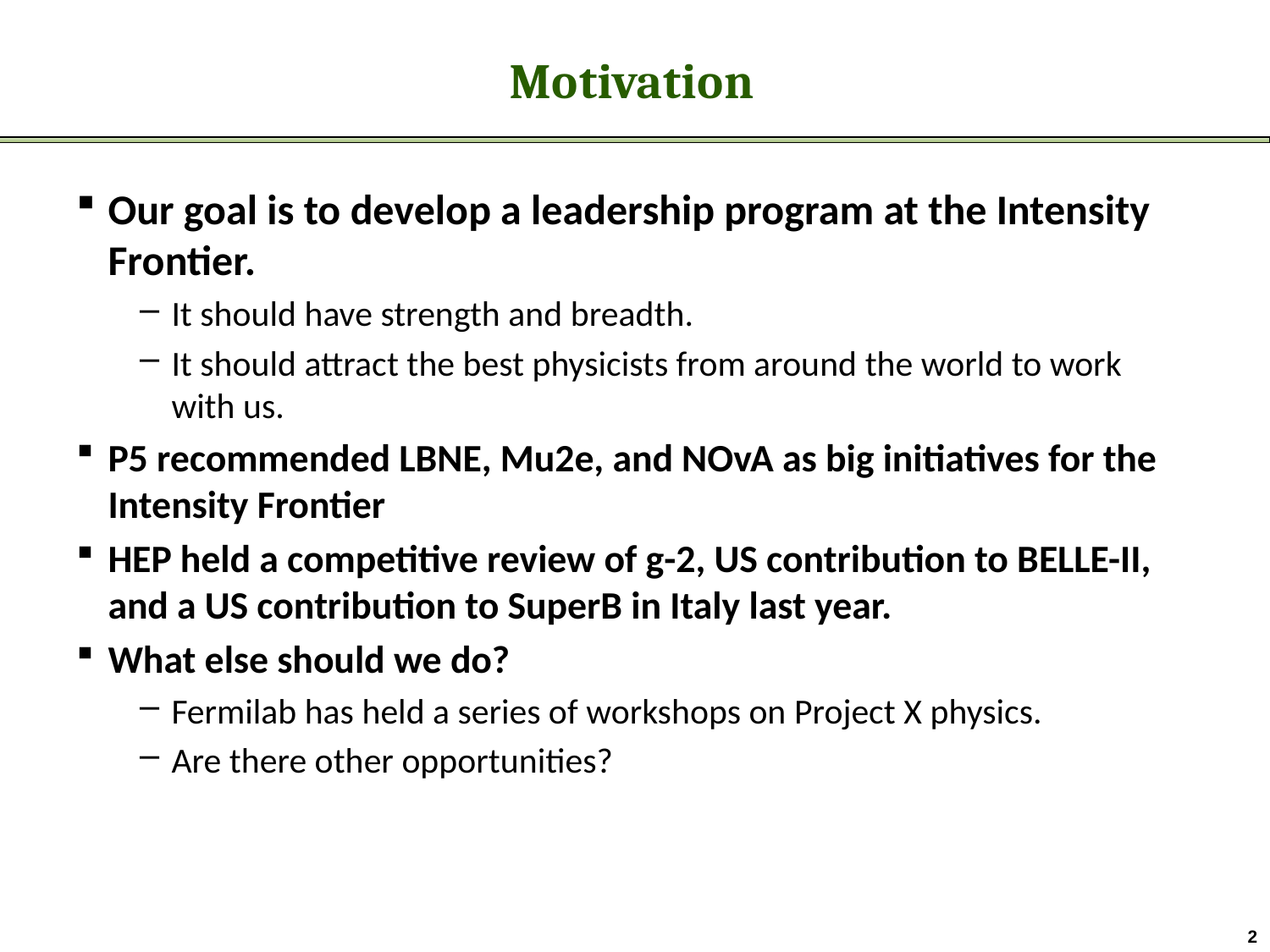

# Motivation
Our goal is to develop a leadership program at the Intensity Frontier.
It should have strength and breadth.
It should attract the best physicists from around the world to work with us.
P5 recommended LBNE, Mu2e, and NOvA as big initiatives for the Intensity Frontier
HEP held a competitive review of g-2, US contribution to BELLE-II, and a US contribution to SuperB in Italy last year.
What else should we do?
Fermilab has held a series of workshops on Project X physics.
Are there other opportunities?

2